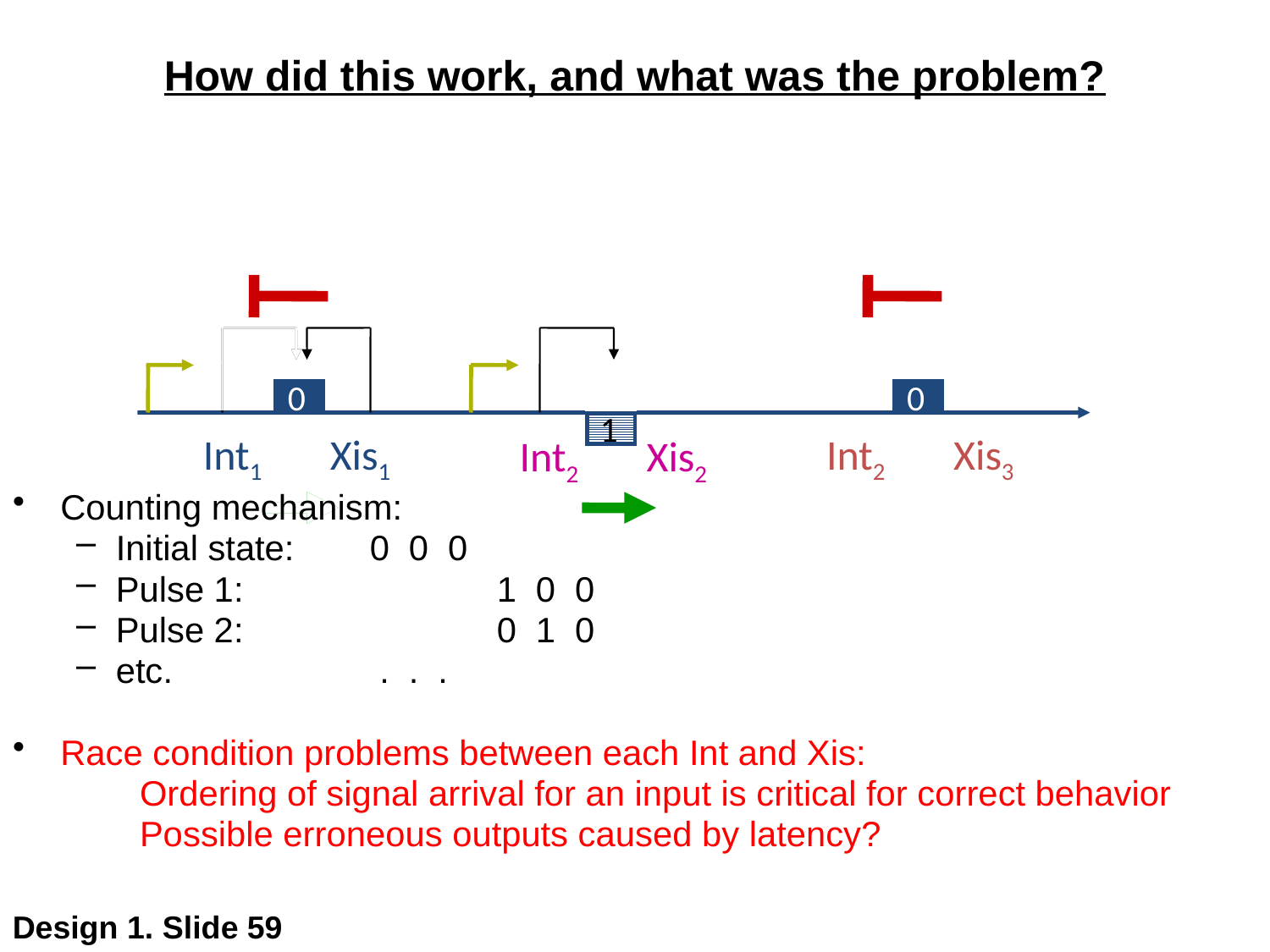

How did this work, and what was the problem?
0

0
1
0
0
0
0

1
1
0
Int1
Xis1
Int2
Xis3
Int2
Xis2
Counting mechanism:
Initial state: 	0  0  0
Pulse 1: 		1  0  0
Pulse 2: 		0  1  0
etc.		 .  .  .

Race condition problems between each Int and Xis:
Ordering of signal arrival for an input is critical for correct behavior
Possible erroneous outputs caused by latency?

Design 1. Slide 59